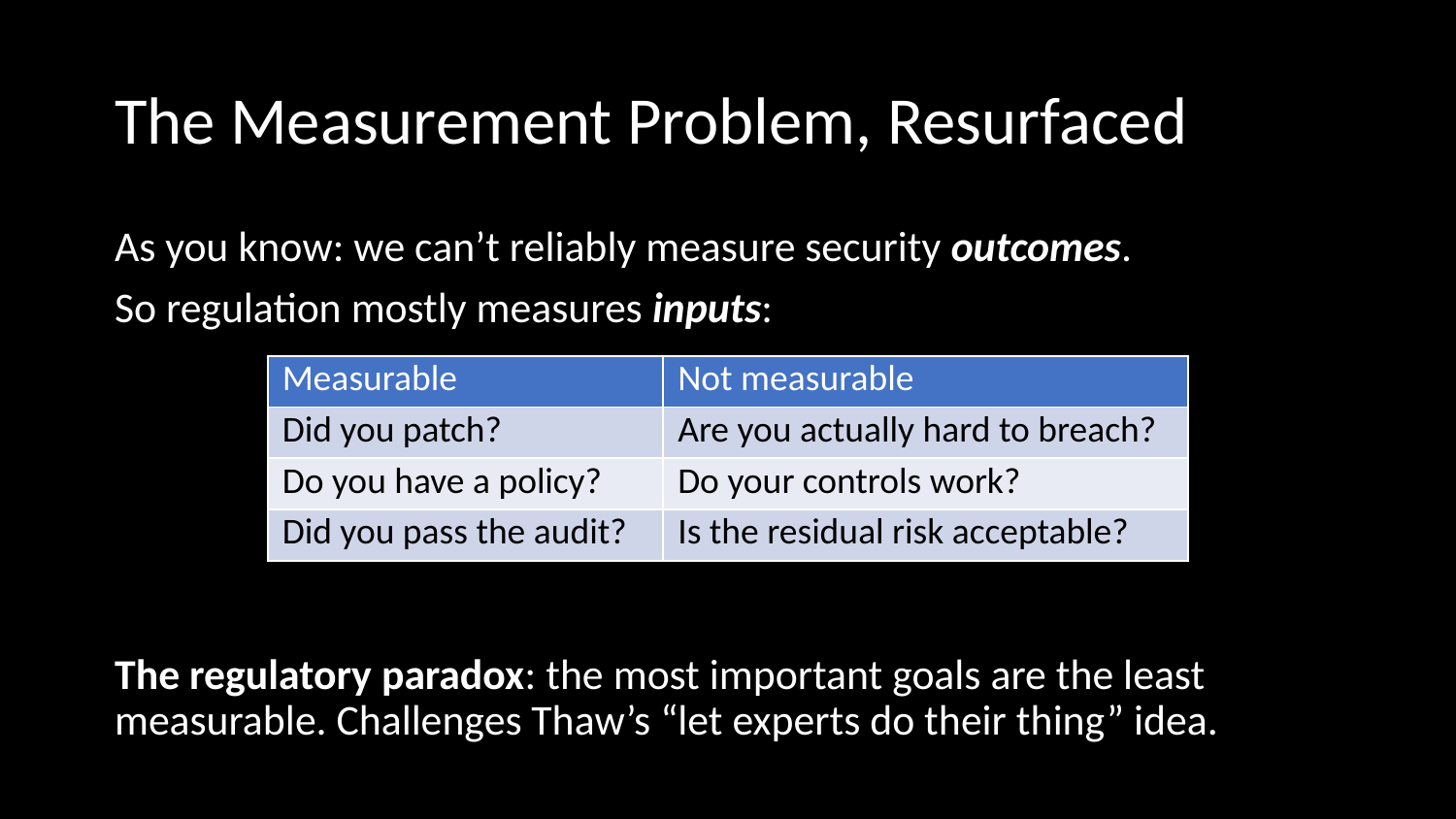

# The Measurement Problem, Resurfaced
As you know: we can’t reliably measure security outcomes.
So regulation mostly measures inputs:

The regulatory paradox: the most important goals are the least measurable. Challenges Thaw’s “let experts do their thing” idea.
| Measurable | Not measurable |
| --- | --- |
| Did you patch? | Are you actually hard to breach? |
| Do you have a policy? | Do your controls work? |
| Did you pass the audit? | Is the residual risk acceptable? |